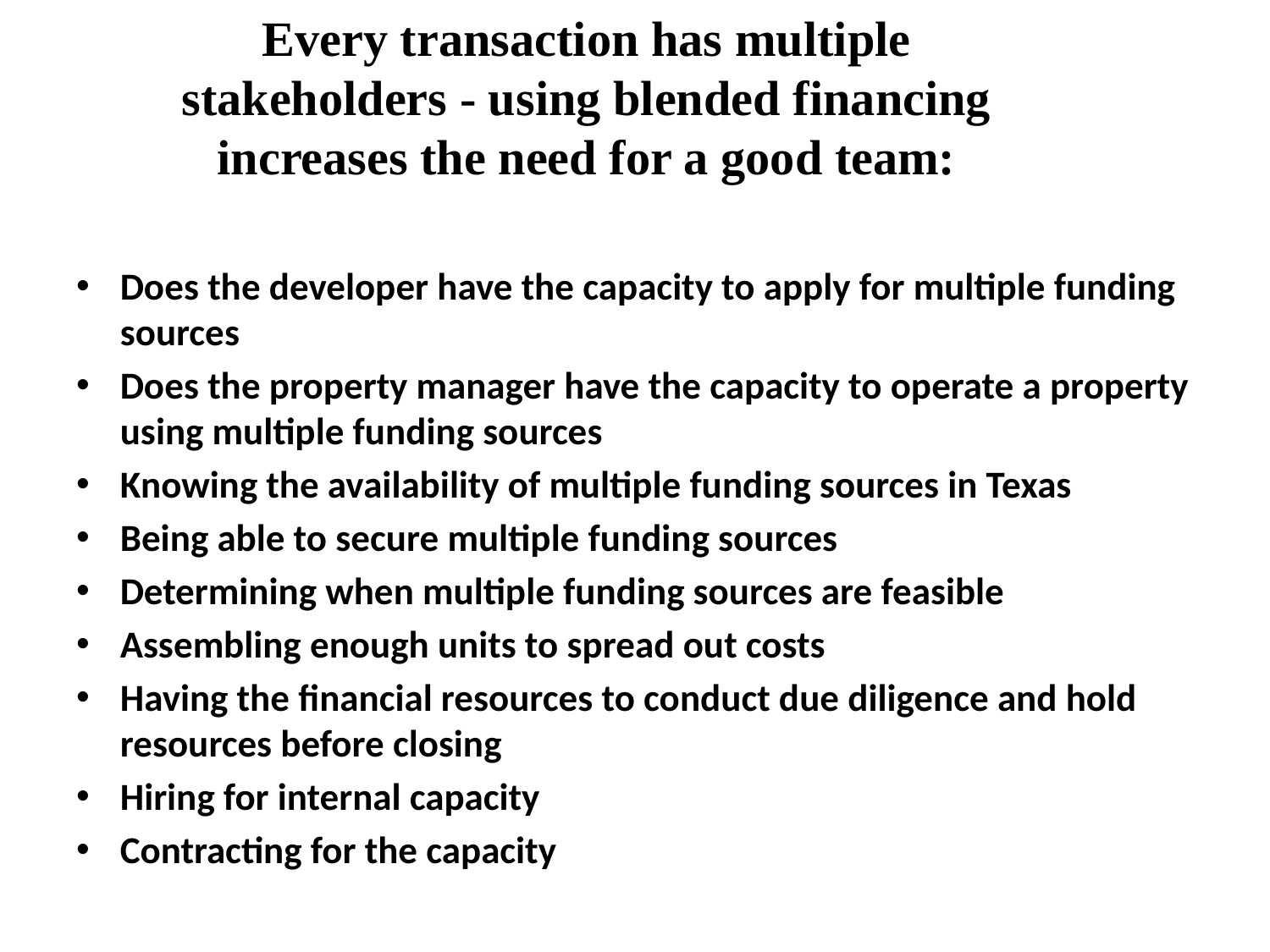

# Every transaction has multiple stakeholders - using blended financing increases the need for a good team:
Does the developer have the capacity to apply for multiple funding sources
Does the property manager have the capacity to operate a property using multiple funding sources
Knowing the availability of multiple funding sources in Texas
Being able to secure multiple funding sources
Determining when multiple funding sources are feasible
Assembling enough units to spread out costs
Having the financial resources to conduct due diligence and hold resources before closing
Hiring for internal capacity
Contracting for the capacity